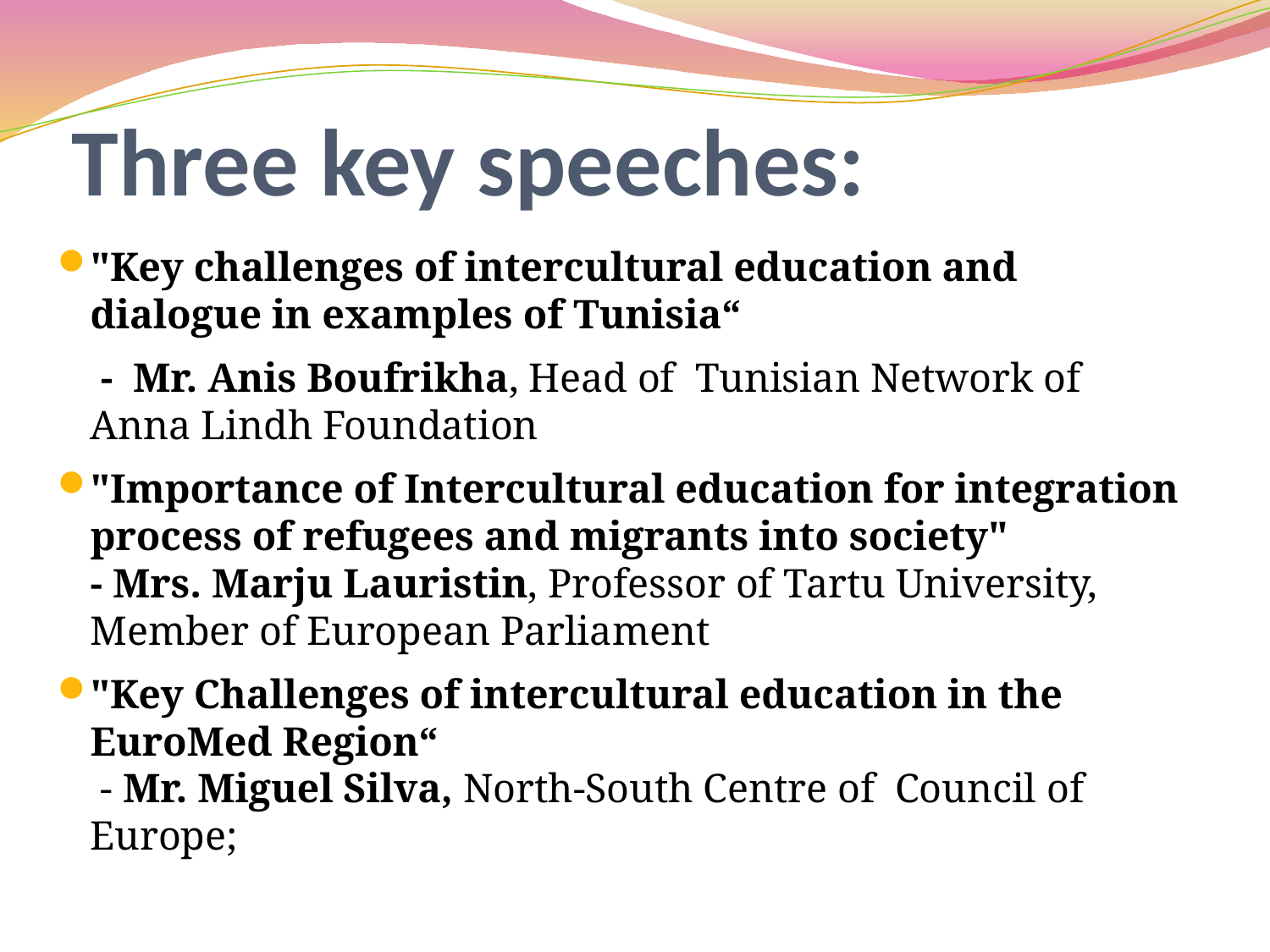

# Three key speeches:
"Key challenges of intercultural education and dialogue in examples of Tunisia“
	 -  Mr. Anis Boufrikha, Head of  Tunisian Network of  Anna Lindh Foundation
"Importance of Intercultural education for integration process of refugees and migrants into society"
- Mrs. Marju Lauristin, Professor of Tartu University, Member of European Parliament
"Key Challenges of intercultural education in the EuroMed Region“
 - Mr. Miguel Silva, North-South Centre of  Council of Europe;